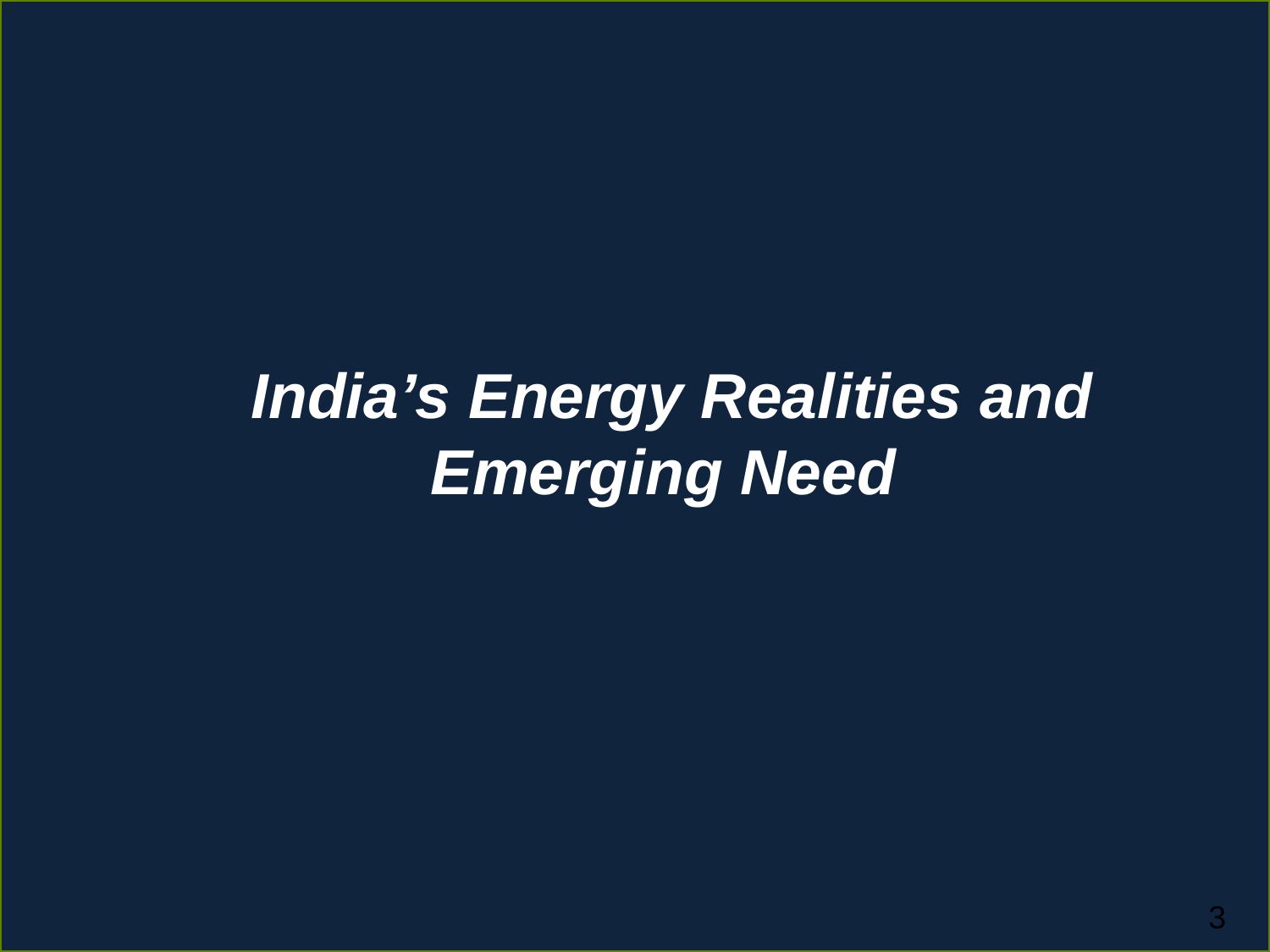

India’s Energy Realities and Emerging Need
3